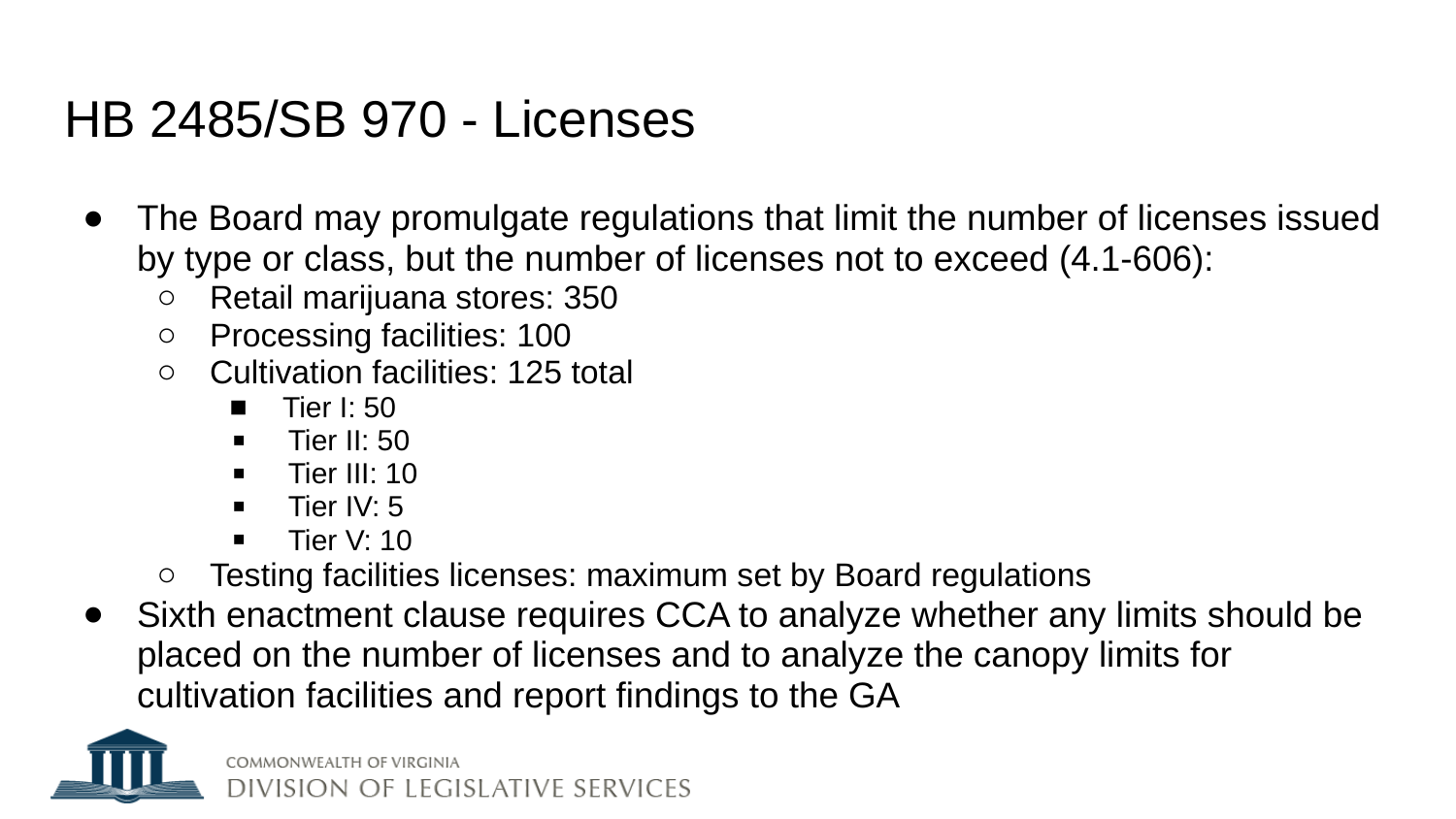

# HB 2485/SB 970 - Licenses
The Board may promulgate regulations that limit the number of licenses issued by type or class, but the number of licenses not to exceed (4.1-606):
Retail marijuana stores: 350
Processing facilities: 100
Cultivation facilities: 125 total
Tier I: 50
 Tier II: 50
 Tier III: 10
 Tier IV: 5
 Tier V: 10
Testing facilities licenses: maximum set by Board regulations
Sixth enactment clause requires CCA to analyze whether any limits should be placed on the number of licenses and to analyze the canopy limits for cultivation facilities and report findings to the GA